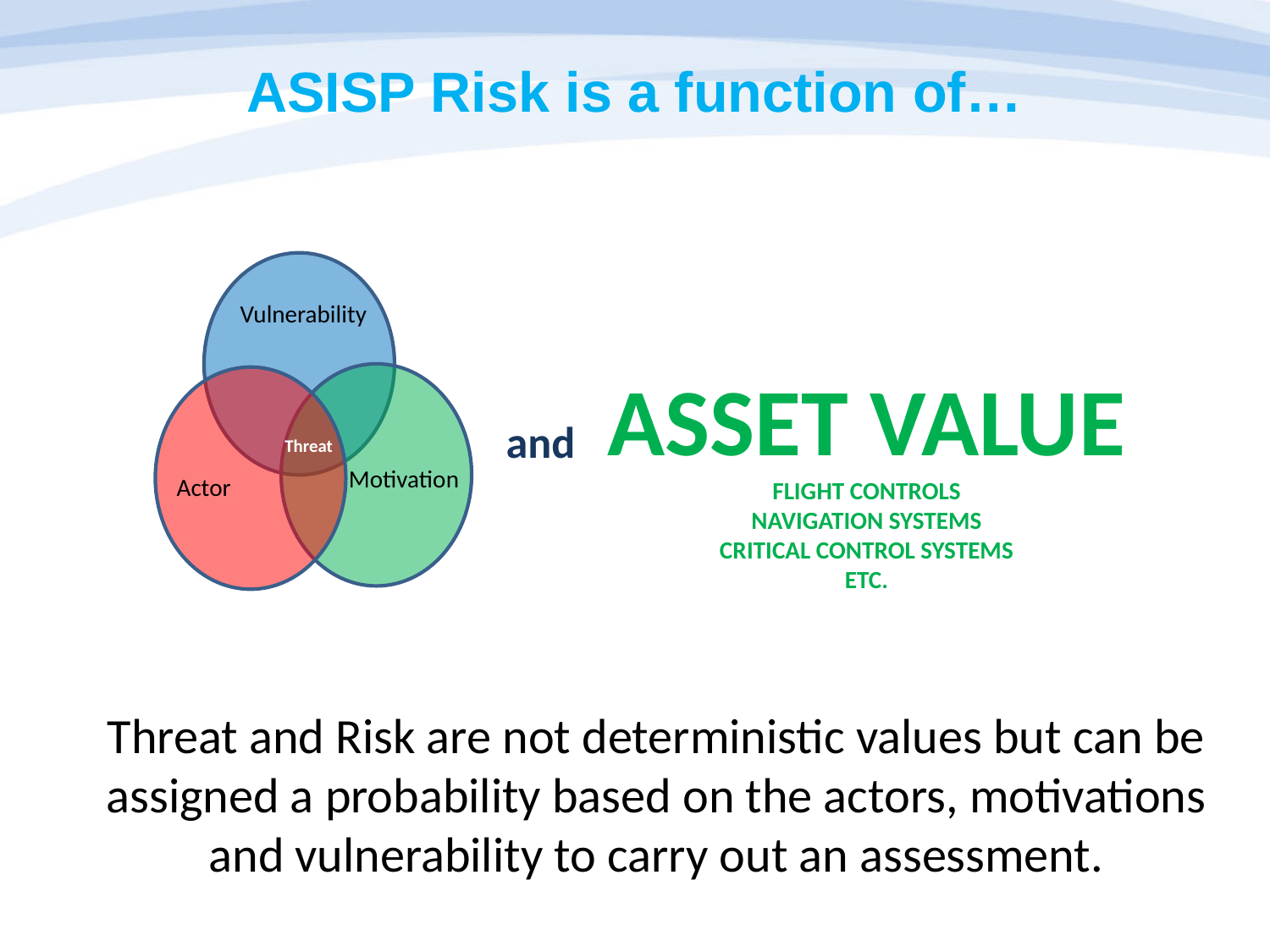

# ASISP Risk is a function of…

Vulnerability
Asset Value
Flight Controls
Navigation systems
Critical control systems
Etc.

and
Threat
Motivation
Actor
Threat and Risk are not deterministic values but can be assigned a probability based on the actors, motivations and vulnerability to carry out an assessment.

34